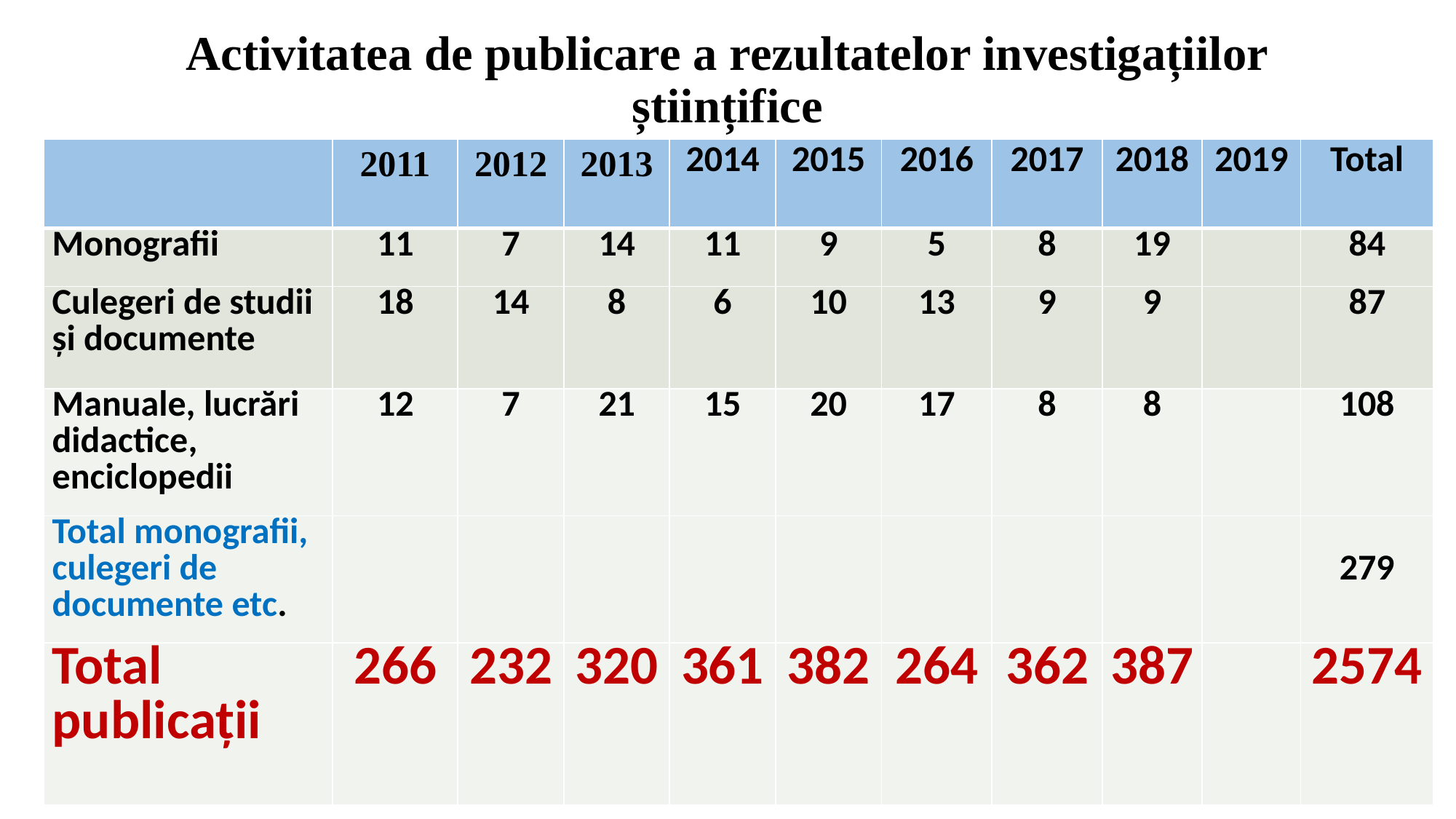

# Activitatea de publicare a rezultatelor investigațiilor științifice
|  | 2011 | 2012 | 2013 | 2014 | 2015 | 2016 | 2017 | 2018 | 2019 | Total |
| --- | --- | --- | --- | --- | --- | --- | --- | --- | --- | --- |
| Monografii | 11 | 7 | 14 | 11 | 9 | 5 | 8 | 19 |  | 84 |
| Culegeri de studii și documente | 18 | 14 | 8 | 6 | 10 | 13 | 9 | 9 |  | 87 |
| Manuale, lucrări didactice, enciclopedii | 12 | 7 | 21 | 15 | 20 | 17 | 8 | 8 |  | 108 |
| Total monografii, culegeri de documente etc. |  |  |  |  |  |  |  |  |  | 279 |
| Total publicații | 266 | 232 | 320 | 361 | 382 | 264 | 362 | 387 |  | 2574 |